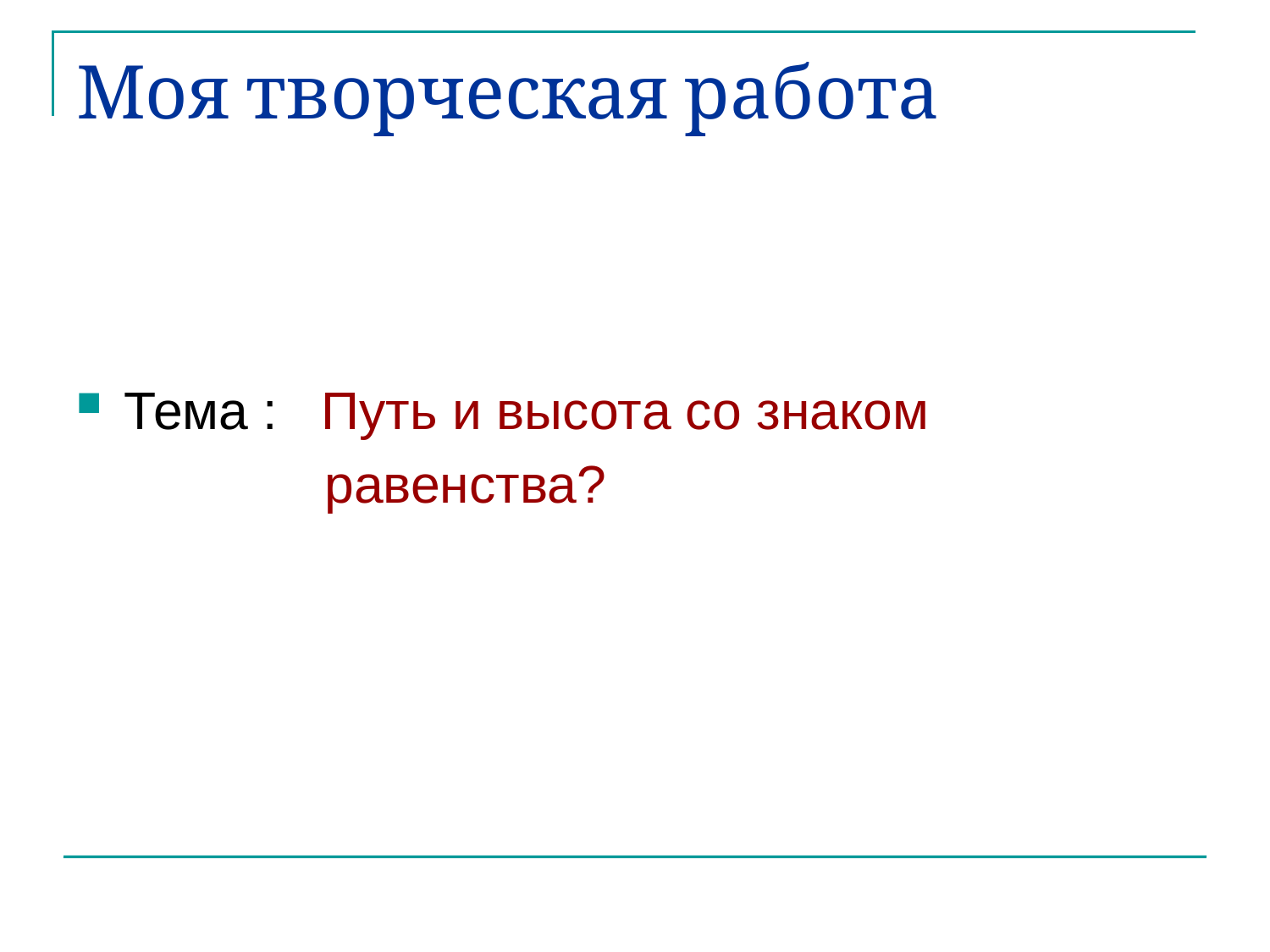

# Моя творческая работа

Тема :   Путь и высота со знаком
                 равенства?